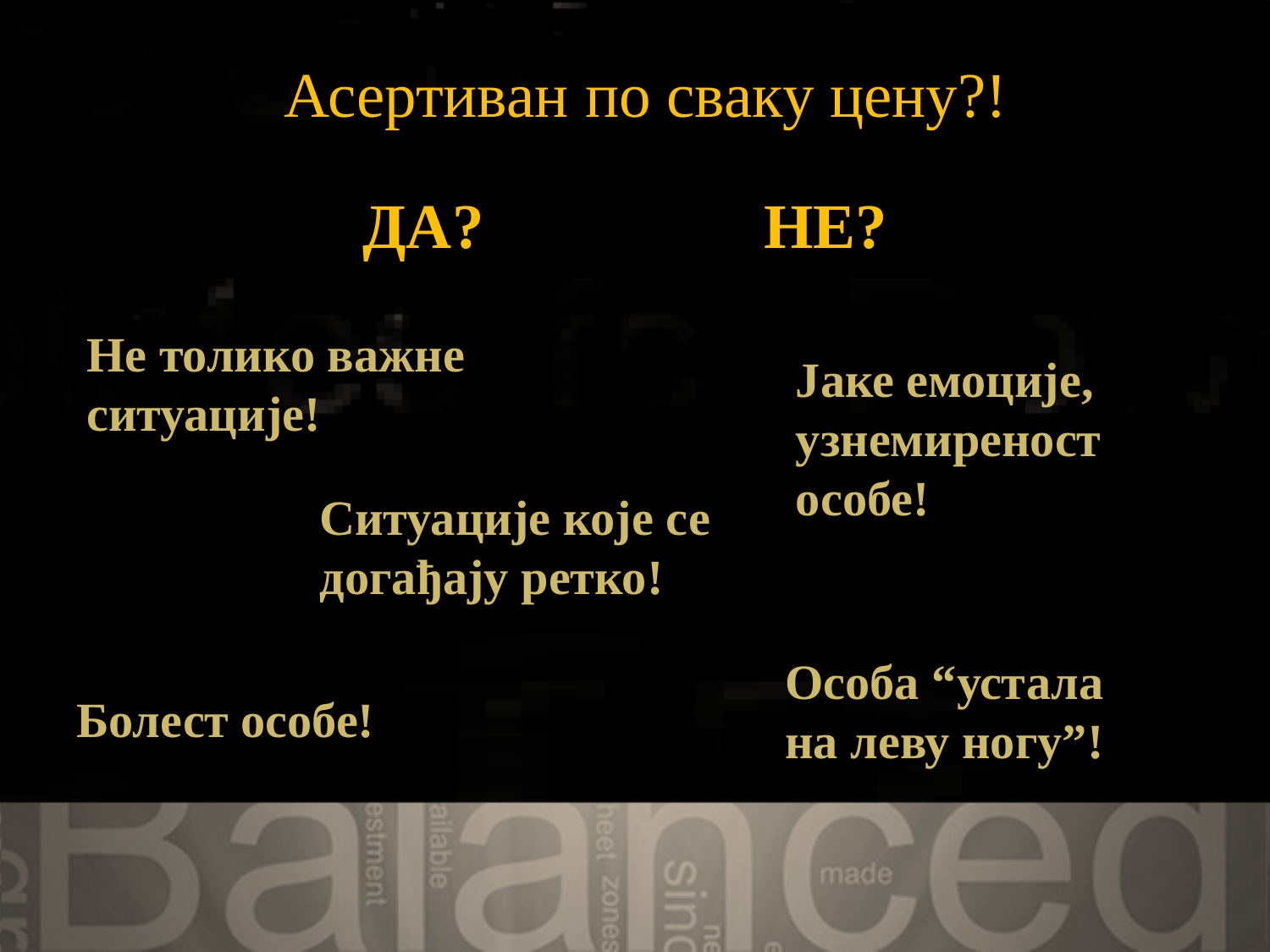

Асертиван по сваку цену?!
ДА?
НЕ?
Не толико важне ситуације!

Јаке емоције, узнемиреност особе!
Ситуације које се догађају ретко!

Особа “устала на леву ногу”!
Болест особе!